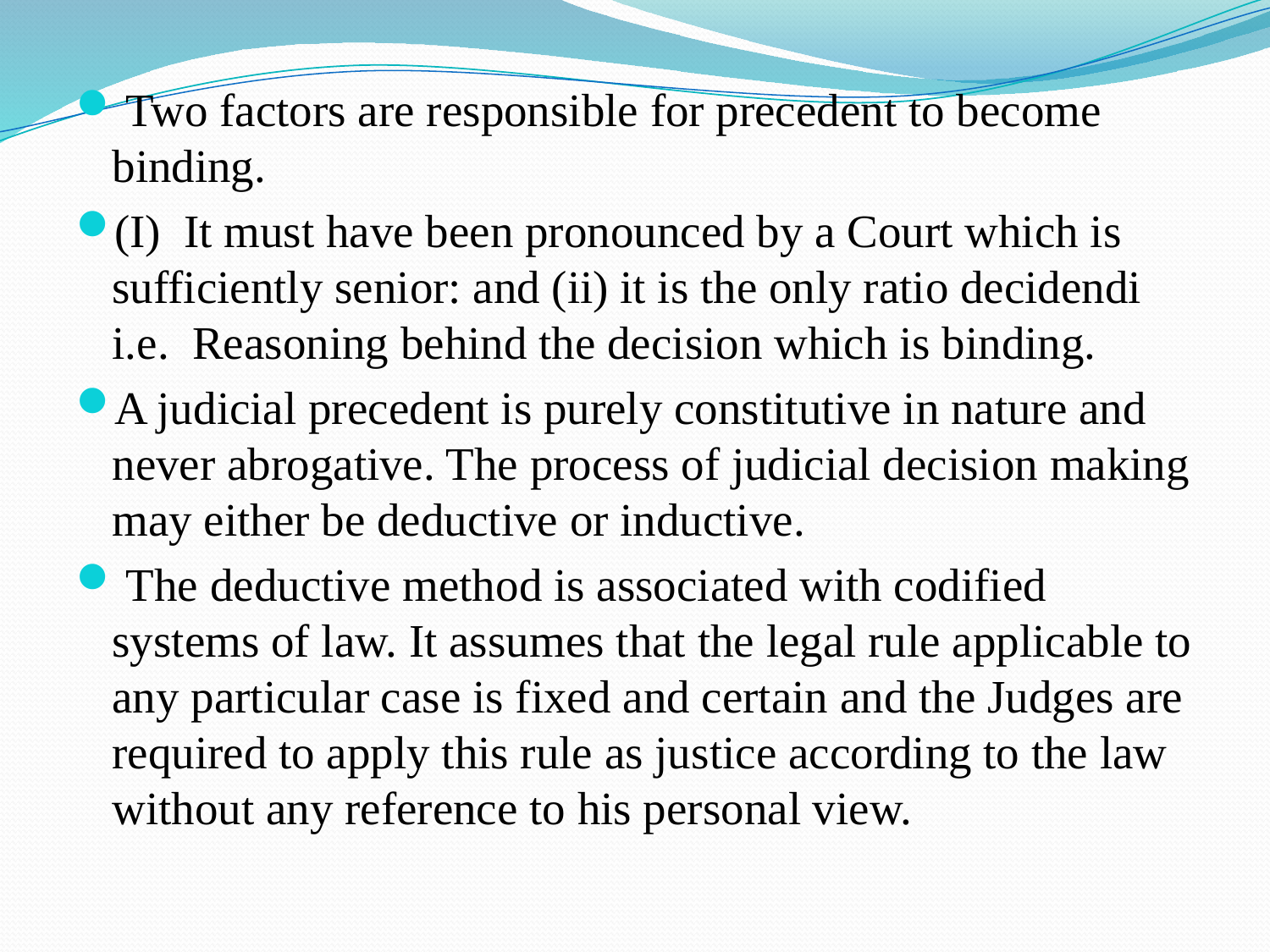

Two factors are responsible for precedent to become binding.
(I)  It must have been pronounced by a Court which is sufficiently senior: and (ii) it is the only ratio decidendi i.e.  Reasoning behind the decision which is binding.
A judicial precedent is purely constitutive in nature and never abrogative. The process of judicial decision making may either be deductive or inductive.
 The deductive method is associated with codified systems of law. It assumes that the legal rule applicable to any particular case is fixed and certain and the Judges are required to apply this rule as justice according to the law without any reference to his personal view.